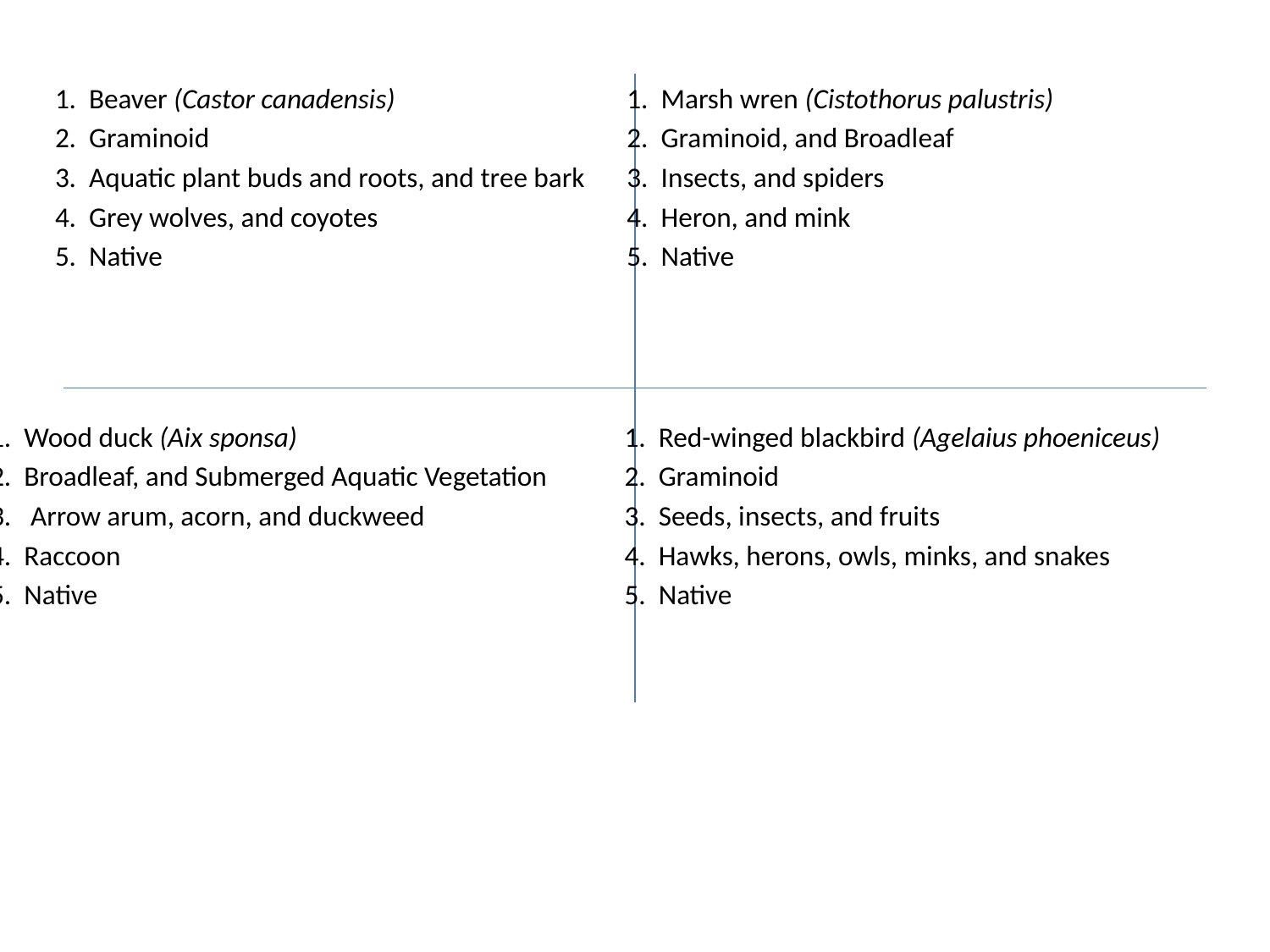

1.  Beaver (Castor canadensis)
2.  Graminoid
3.  Aquatic plant buds and roots, and tree bark
4.  Grey wolves, and coyotes
5.  Native
1.  Marsh wren (Cistothorus palustris)
2.  Graminoid, and Broadleaf
3.  Insects, and spiders
4.  Heron, and mink
5.  Native
1.  Wood duck (Aix sponsa)
2.  Broadleaf, and Submerged Aquatic Vegetation
3.   Arrow arum, acorn, and duckweed
4.  Raccoon
5.  Native
1.  Red-winged blackbird (Agelaius phoeniceus)
2.  Graminoid
3.  Seeds, insects, and fruits
4.  Hawks, herons, owls, minks, and snakes
5.  Native